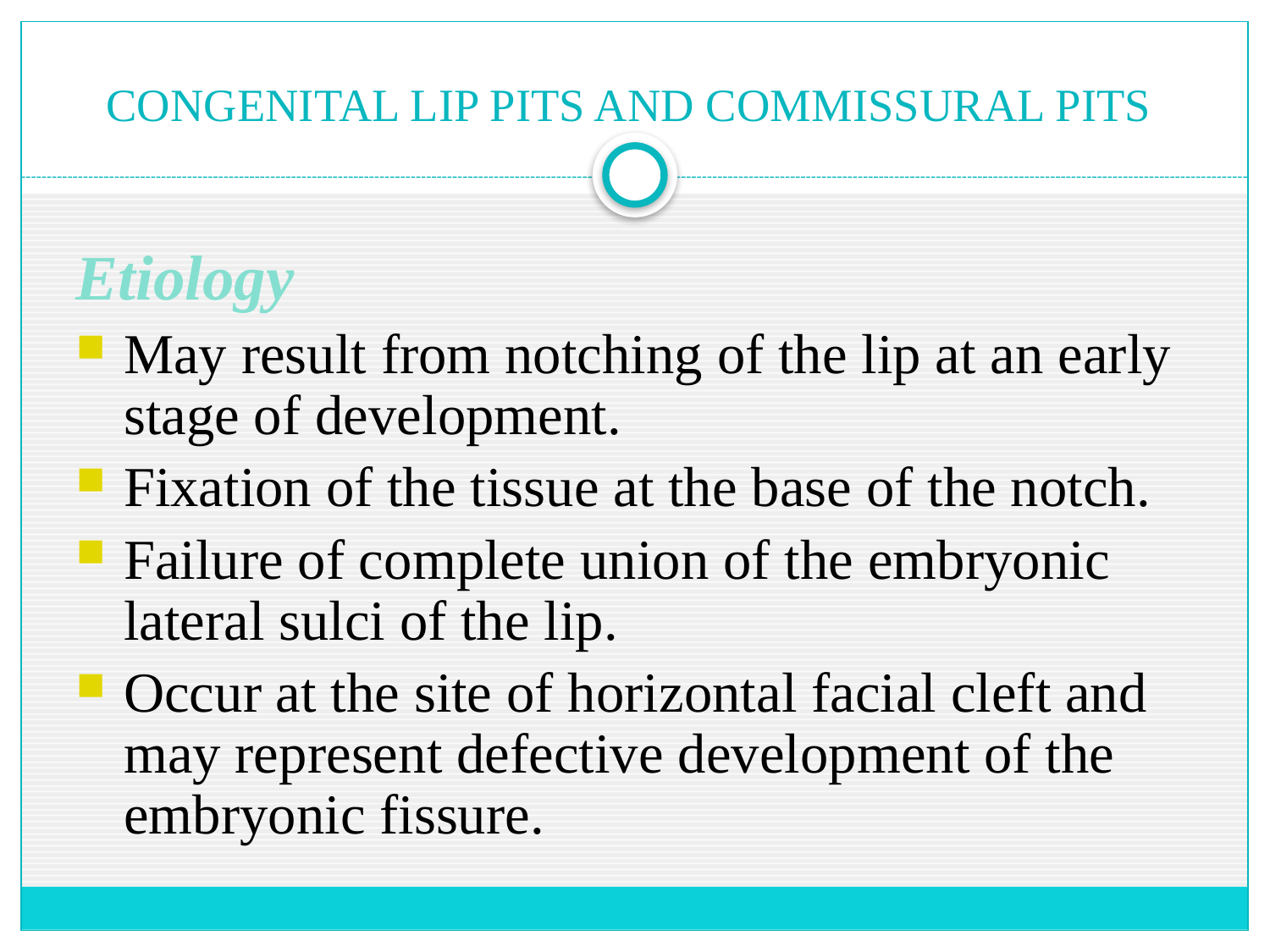

# CONGENITAL LIP PITS AND COMMISSURAL PITS
Etiology
May result from notching of the lip at an early stage of development.
Fixation of the tissue at the base of the notch.
Failure of complete union of the embryonic lateral sulci of the lip.
Occur at the site of horizontal facial cleft and may represent defective development of the embryonic fissure.